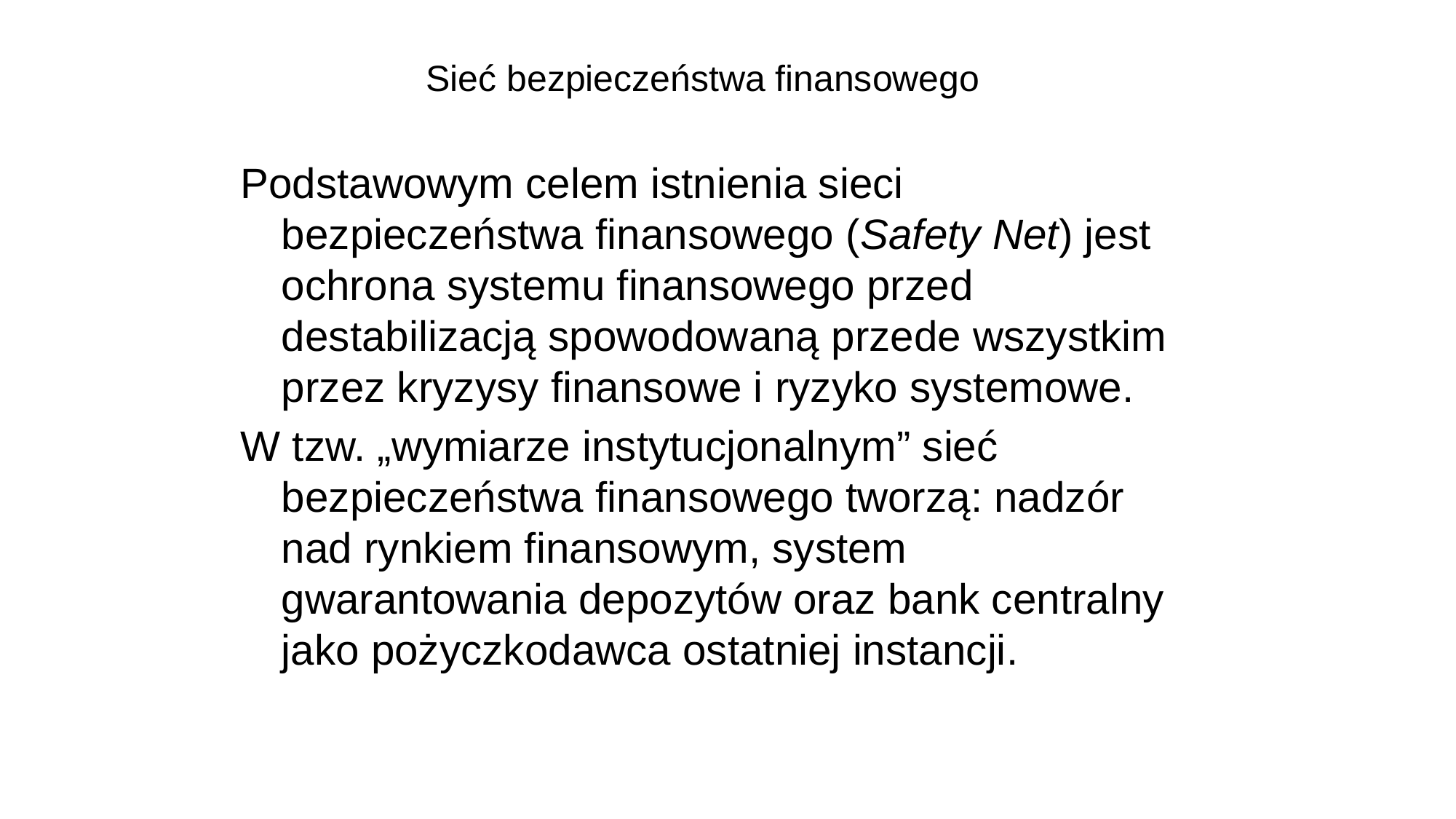

# Sieć bezpieczeństwa finansowego
Podstawowym celem istnienia sieci bezpieczeństwa finansowego (Safety Net) jest ochrona systemu finansowego przed destabilizacją spowodowaną przede wszystkim przez kryzysy finansowe i ryzyko systemowe.
W tzw. „wymiarze instytucjonalnym” sieć bezpieczeństwa finansowego tworzą: nadzór nad rynkiem finansowym, system gwarantowania depozytów oraz bank centralny jako pożyczkodawca ostatniej instancji.